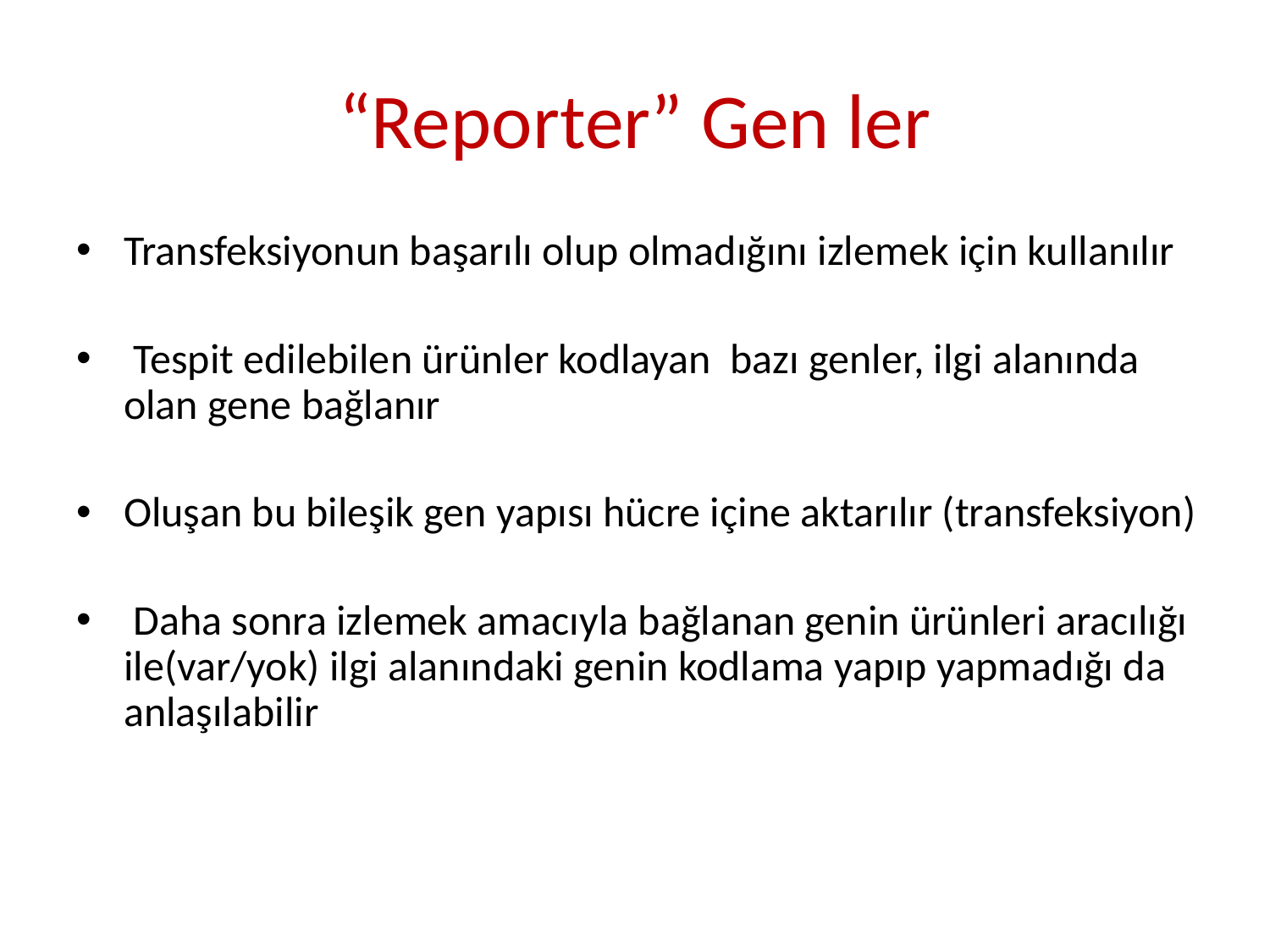

# “Reporter” Gen ler
Transfeksiyonun başarılı olup olmadığını izlemek için kullanılır

 Tespit edilebilen ürünler kodlayan  bazı genler, ilgi alanında  olan gene bağlanır

Oluşan bu bileşik gen yapısı hücre içine aktarılır (transfeksiyon)

 Daha sonra izlemek amacıyla bağlanan genin ürünleri aracılığı ile(var/yok) ilgi alanındaki genin kodlama yapıp yapmadığı da  anlaşılabilir